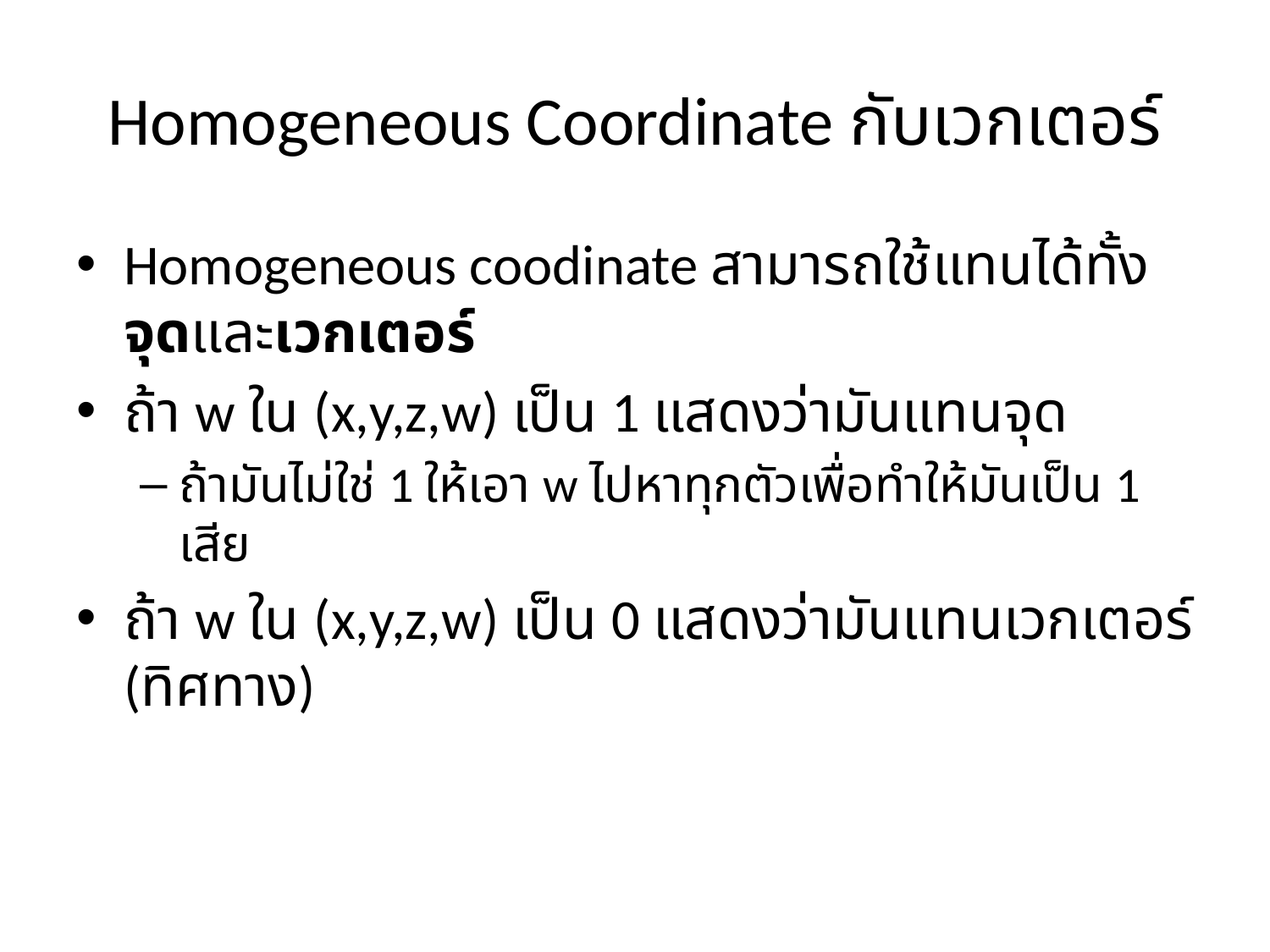

# Homogeneous Coordinate กับเวกเตอร์
Homogeneous coodinate สามารถใช้แทนได้ทั้งจุดและเวกเตอร์
ถ้า w ใน (x,y,z,w) เป็น 1 แสดงว่ามันแทนจุด
ถ้ามันไม่ใช่ 1 ให้เอา w ไปหาทุกตัวเพื่อทำให้มันเป็น 1 เสีย
ถ้า w ใน (x,y,z,w) เป็น 0 แสดงว่ามันแทนเวกเตอร์ (ทิศทาง)